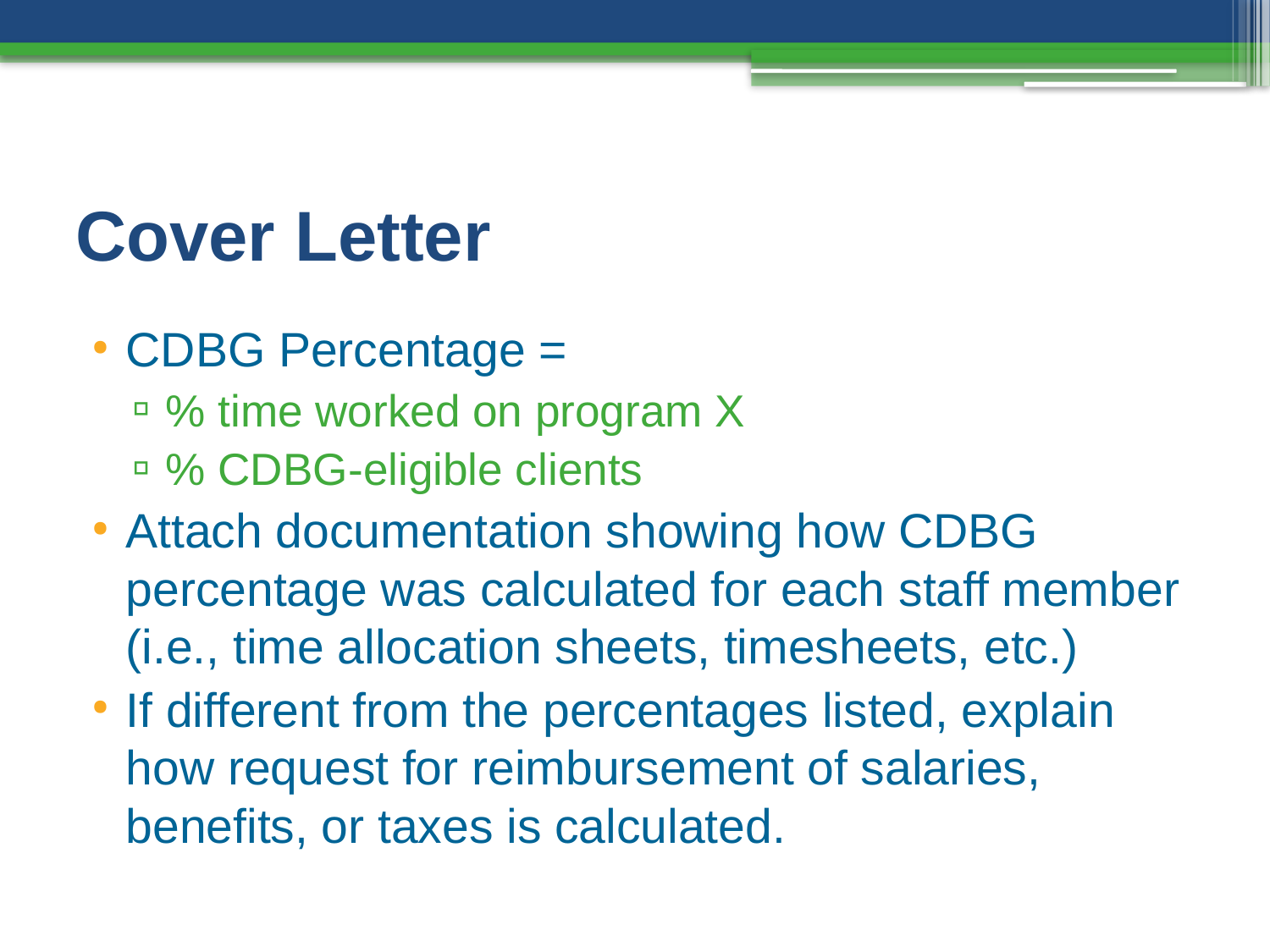

# Cover Letter
CDBG Percentage =
% time worked on program X
% CDBG-eligible clients
Attach documentation showing how CDBG percentage was calculated for each staff member (i.e., time allocation sheets, timesheets, etc.)
If different from the percentages listed, explain how request for reimbursement of salaries, benefits, or taxes is calculated.